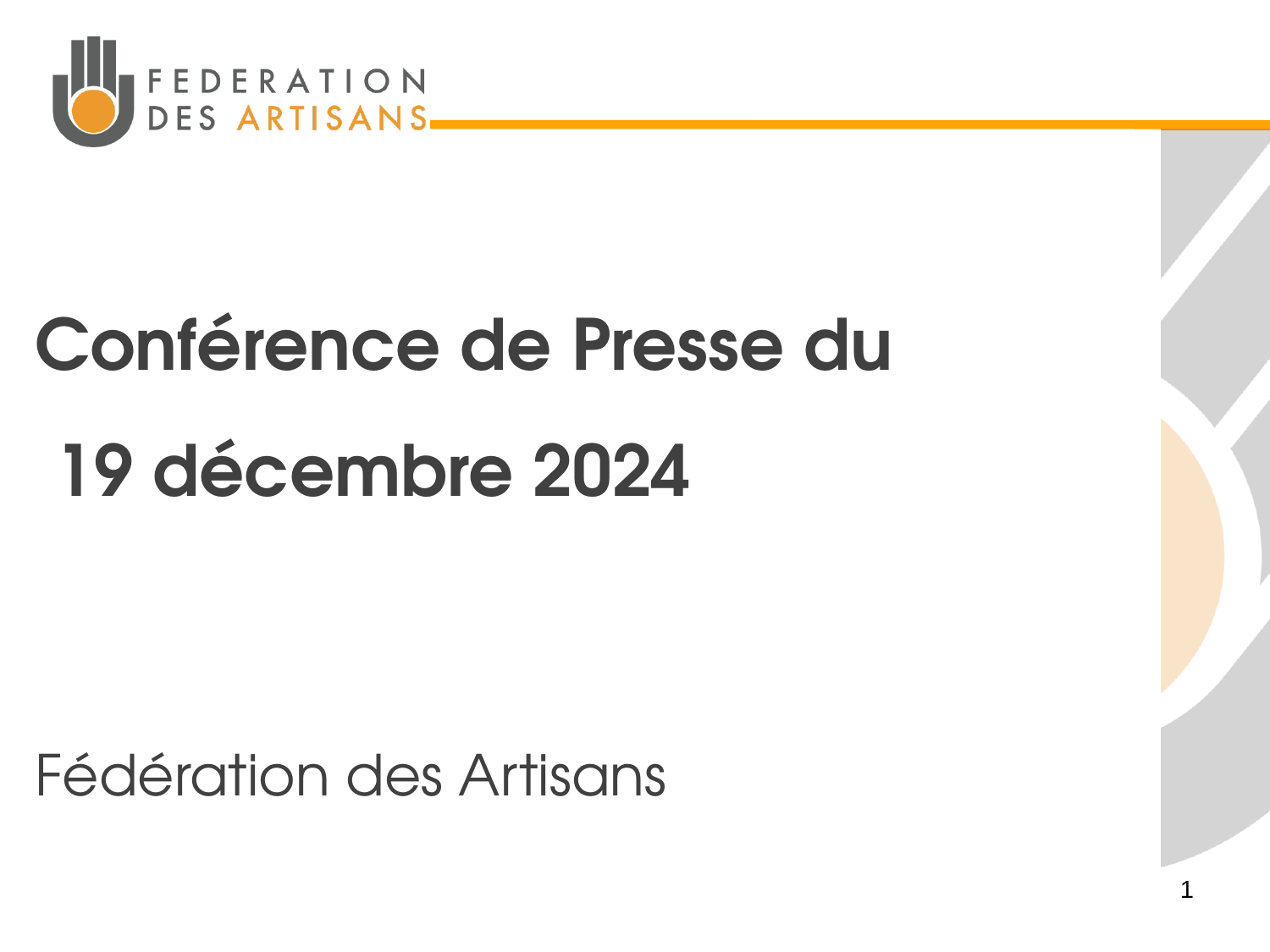

# Conférence de Presse du
 19 décembre 2024

Fédération des Artisans

1